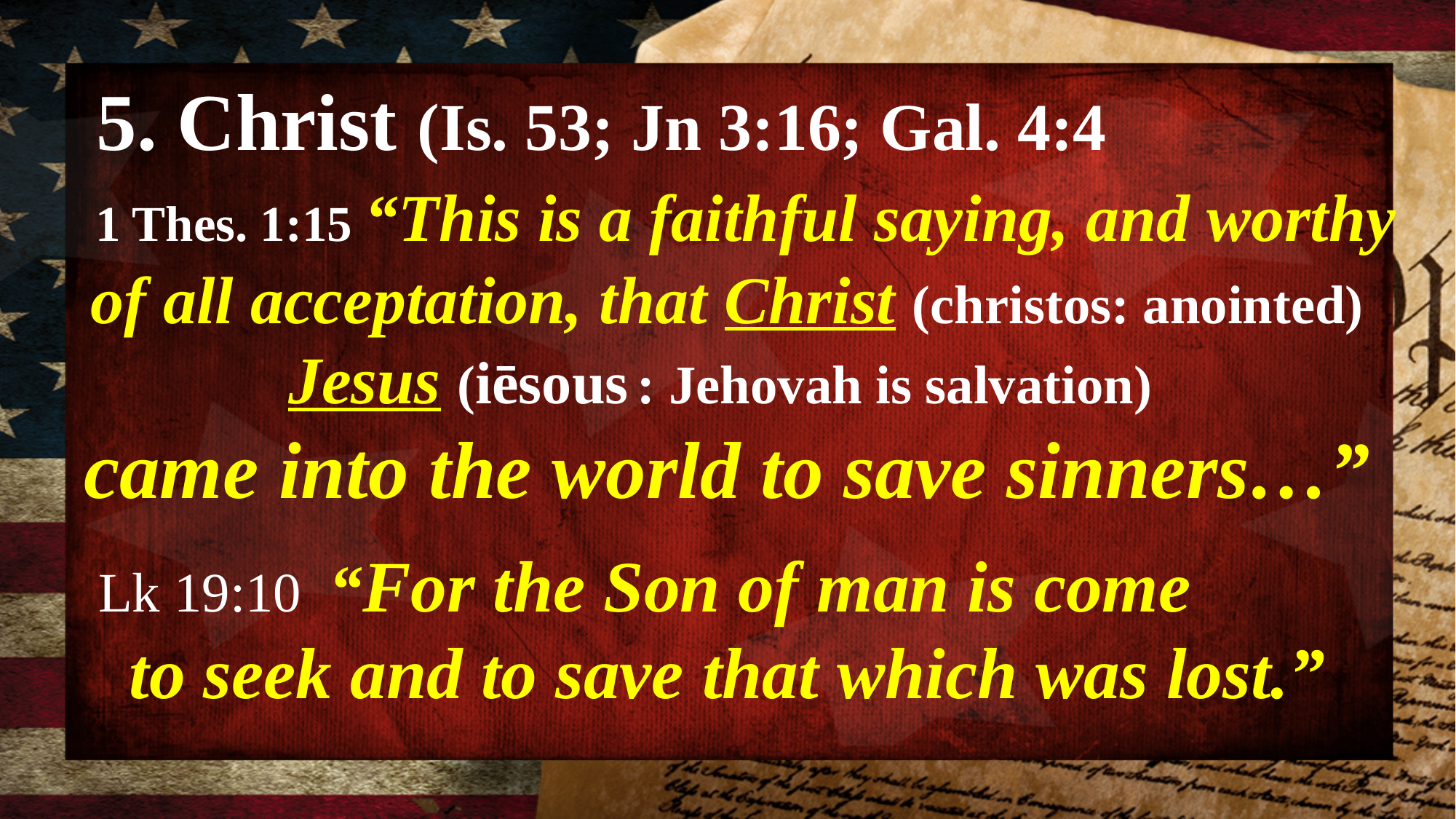

5. Christ (Is. 53; Jn 3:16; Gal. 4:4
  1 Thes. 1:15 “This is a faithful saying, and worthy of all acceptation, that Christ (christos: anointed) Jesus (iēsous : Jehovah is salvation)
came into the world to save sinners…”
   Lk 19:10  “For the Son of man is come
    to seek and to save that which was lost.”